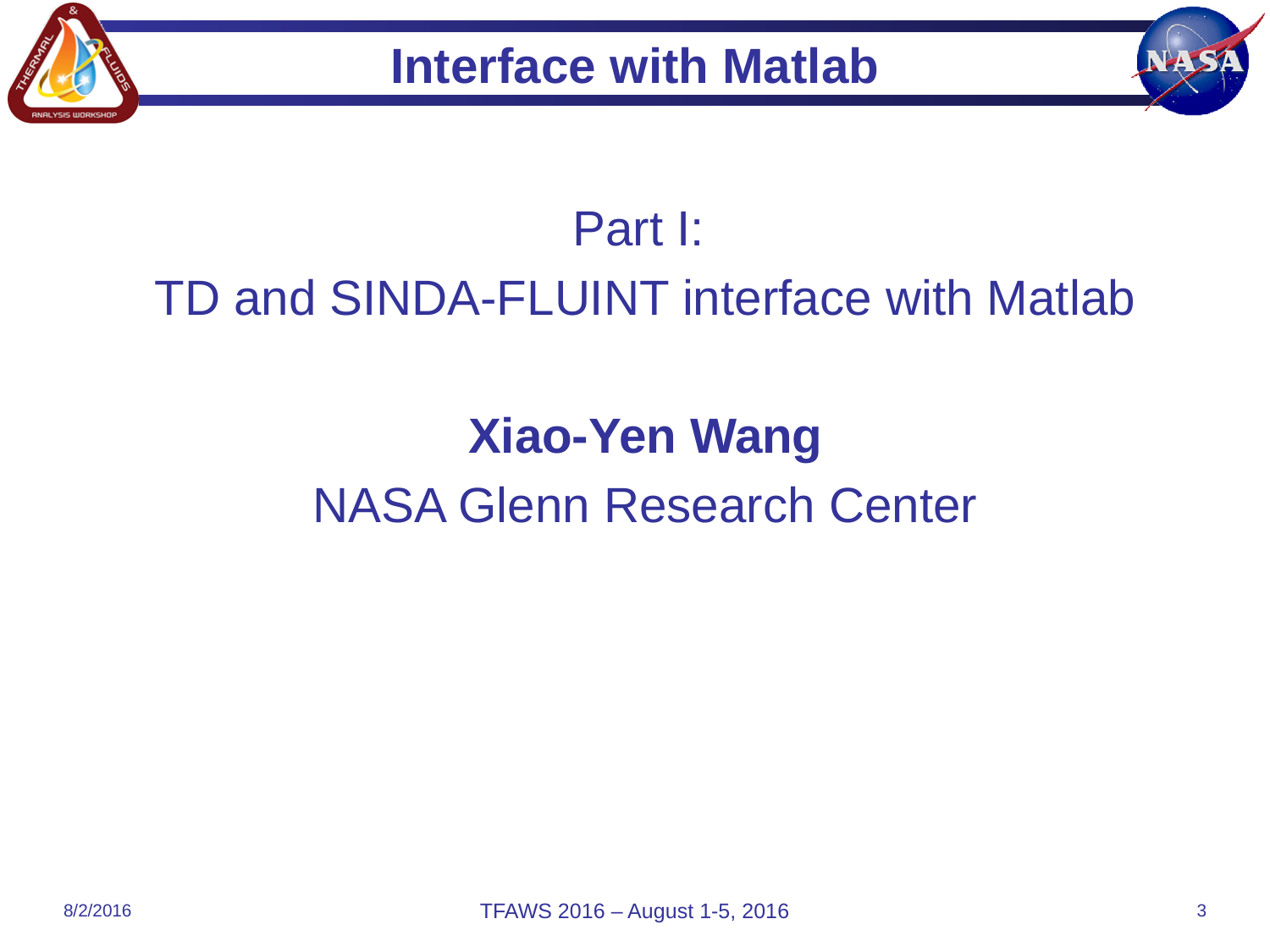

# Interface with Matlab
Part I:
TD and SINDA-FLUINT interface with Matlab

Xiao-Yen Wang
NASA Glenn Research Center
8/2/2016
TFAWS 2016 – August 1-5, 2016
3